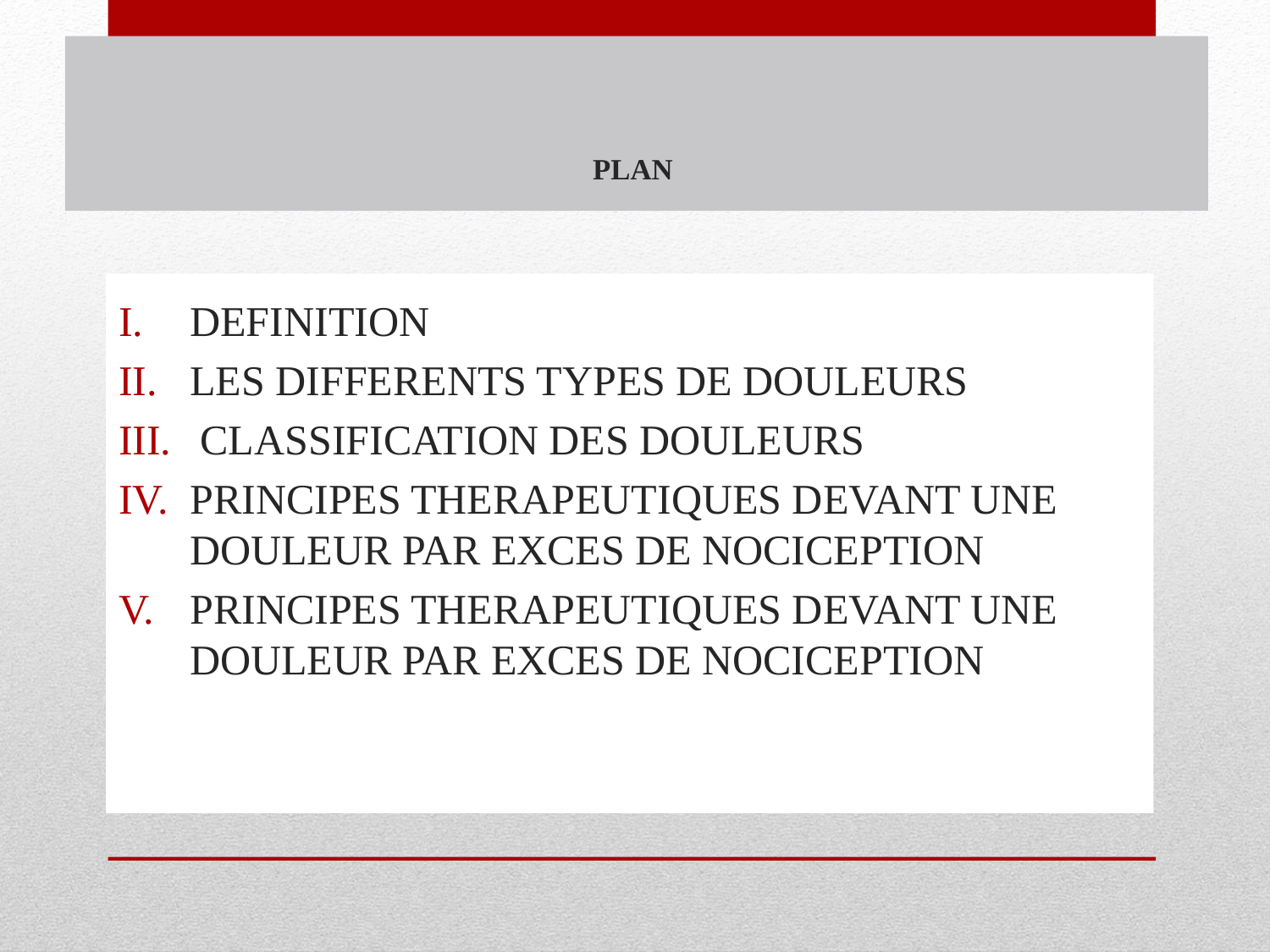

# PLAN
DEFINITION
LES DIFFERENTS TYPES DE DOULEURS
 CLASSIFICATION DES DOULEURS
PRINCIPES THERAPEUTIQUES DEVANT UNE DOULEUR PAR EXCES DE NOCICEPTION
PRINCIPES THERAPEUTIQUES DEVANT UNE  DOULEUR PAR EXCES DE NOCICEPTION